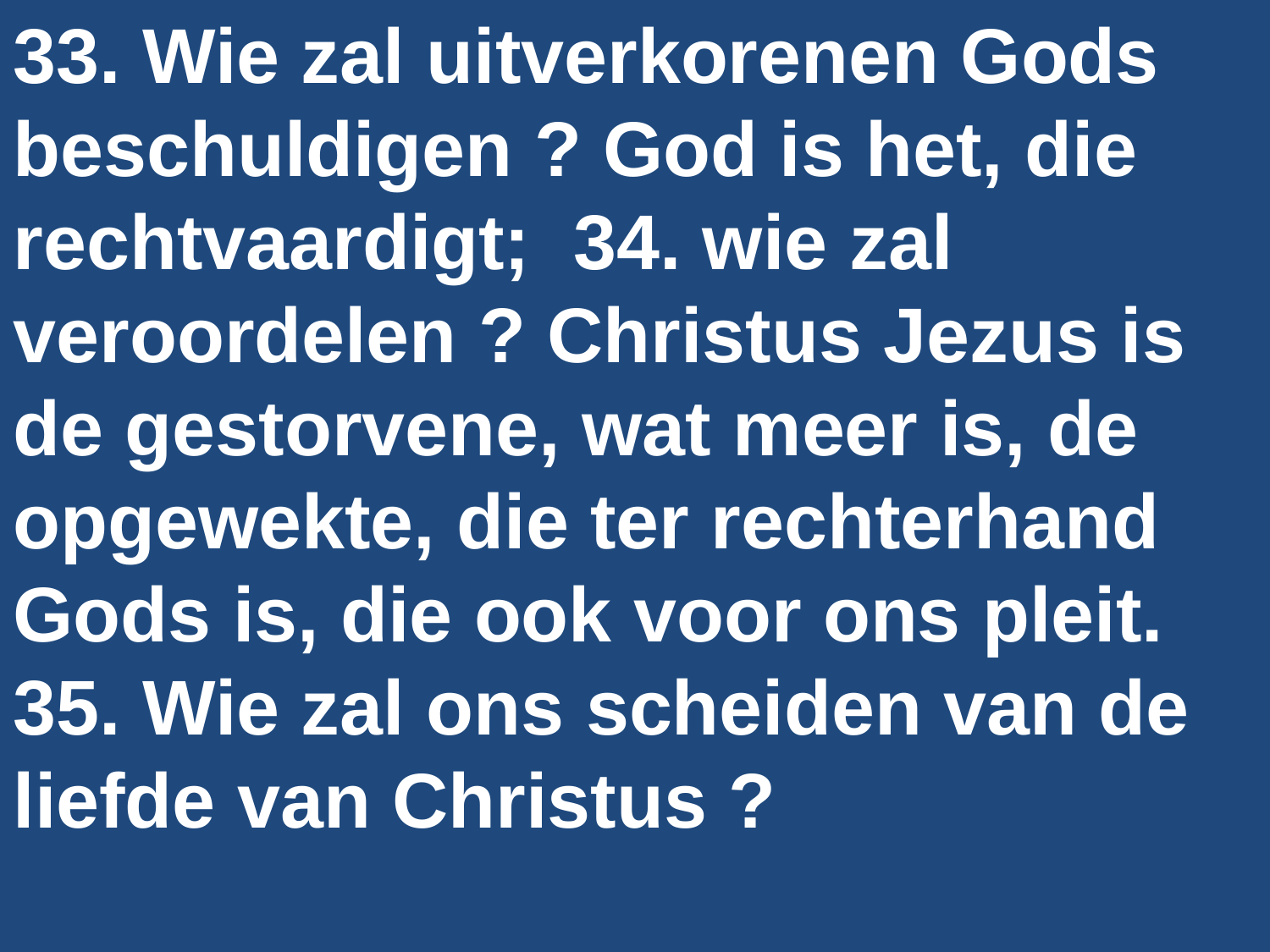

33. Wie zal uitverkorenen Gods beschuldigen ? God is het, die rechtvaardigt;  34. wie zal veroordelen ? Christus Jezus is de gestorvene, wat meer is, de opgewekte, die ter rechterhand Gods is, die ook voor ons pleit. 35. Wie zal ons scheiden van de liefde van Christus ?